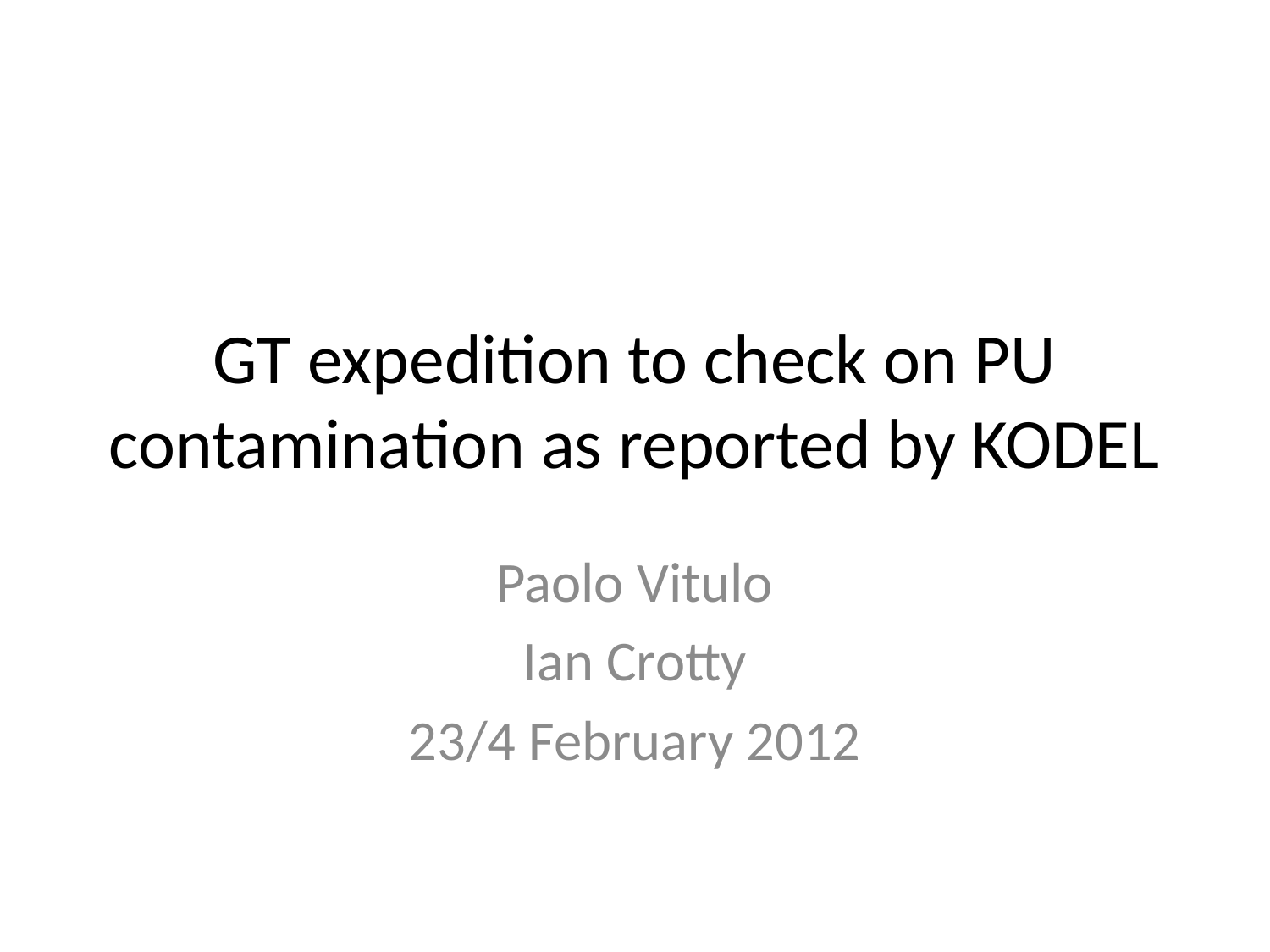

# GT expedition to check on PU contamination as reported by KODEL
Paolo Vitulo
Ian Crotty
23/4 February 2012